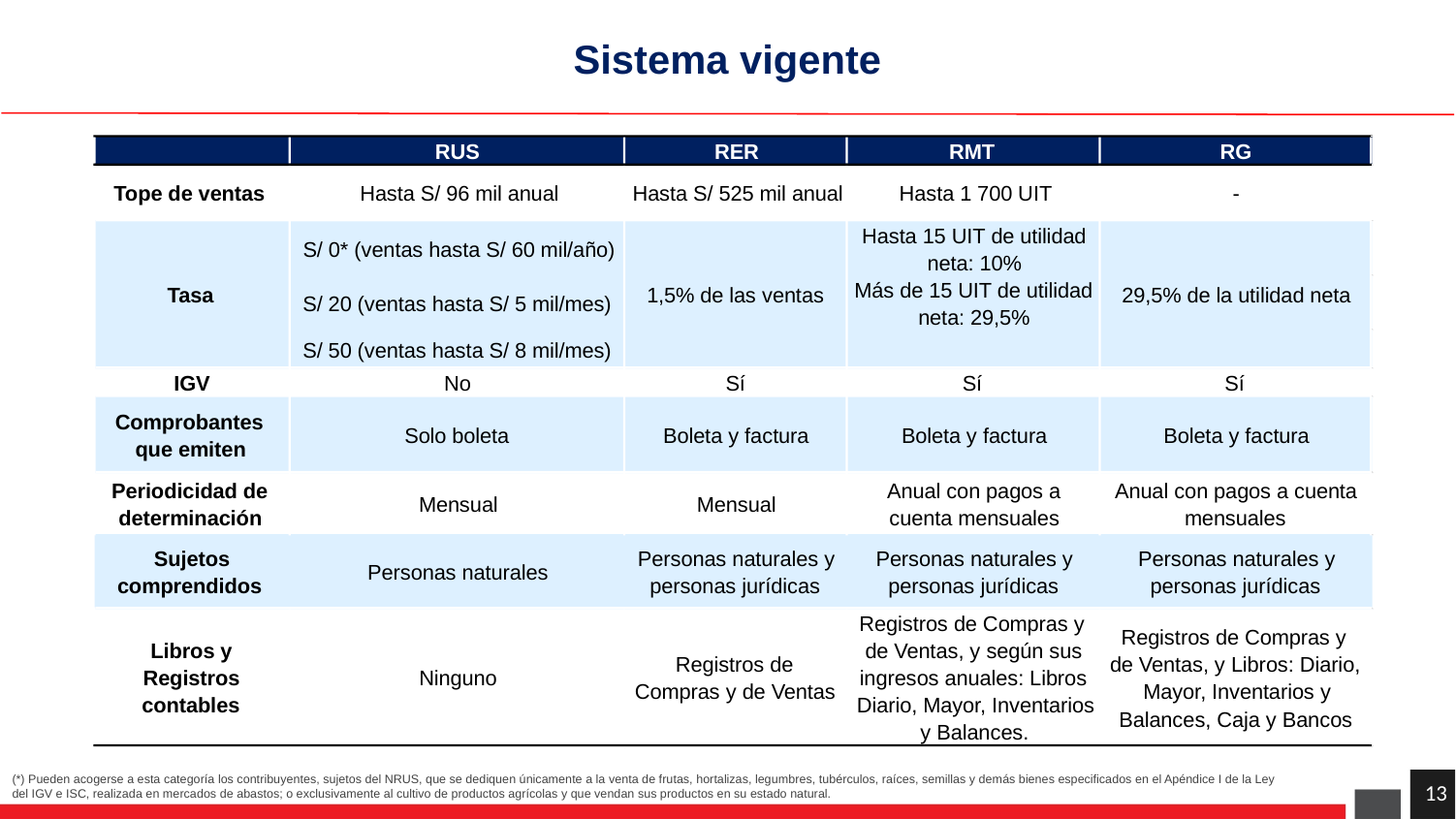

Sistema vigente

RUS
RER
RMT
RG

Tope de ventas
Hasta S/ 96 mil anual
Hasta S/ 525 mil anual
Hasta 1 700 UIT
-

Hasta 15 UIT de utilidad
S/ 0* (ventas hasta S/ 60 mil/año)
neta: 10%

Más de 15 UIT de utilidad
Tasa
1,5% de las ventas
29,5% de la utilidad neta
S/ 20 (ventas hasta S/ 5 mil/mes)
neta: 29,5%

S/ 50 (ventas hasta S/ 8 mil/mes)

IGV
No
Sí
Sí
Sí

Comprobantes
Solo boleta
Boleta y factura
Boleta y factura
Boleta y factura
que emiten

Periodicidad de
Anual con pagos a
Anual con pagos a cuenta
Mensual
Mensual
determinación
cuenta mensuales
mensuales

Sujetos
Personas naturales y
Personas naturales y
Personas naturales y
Personas naturales
comprendidos
personas jurídicas
personas jurídicas
personas jurídicas

Registros de Compras y
Registros de Compras y
Libros y
de Ventas, y según sus
Registros de
de Ventas, y Libros: Diario,
Registros
Ninguno
ingresos anuales: Libros
Compras y de Ventas
Mayor, Inventarios y
contables
Diario, Mayor, Inventarios
Balances, Caja y Bancos
y Balances.

(*) Pueden acogerse a esta categoría los contribuyentes, sujetos del NRUS, que se dediquen únicamente a la venta de frutas, hortalizas, legumbres, tubérculos, raíces, semillas y demás bienes especificados en el Apéndice I de la Ley del IGV e ISC, realizada en mercados de abastos; o exclusivamente al cultivo de productos agrícolas y que vendan sus productos en su estado natural.
13